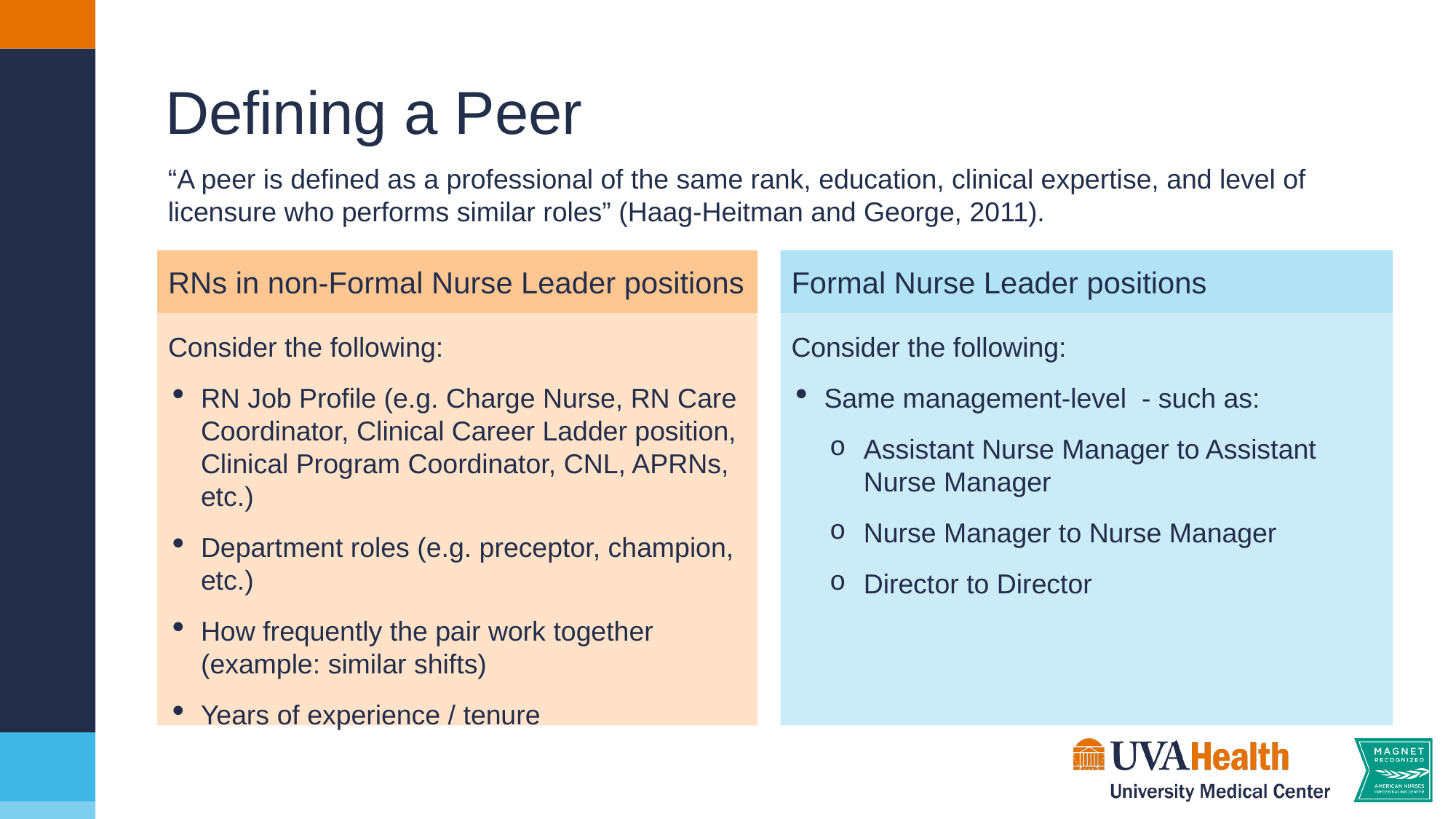

# Defining a Peer
“A peer is defined as a professional of the same rank, education, clinical expertise, and level of licensure who performs similar roles” (Haag-Heitman and George, 2011).
RNs in non-Formal Nurse Leader positions
Formal Nurse Leader positions

Consider the following:
RN Job Profile (e.g. Charge Nurse, RN Care Coordinator, Clinical Career Ladder position, Clinical Program Coordinator, CNL, APRNs, etc.)
Department roles (e.g. preceptor, champion, etc.)
How frequently the pair work together (example: similar shifts)
Years of experience / tenure

Consider the following:
Same management-level  - such as:
Assistant Nurse Manager to Assistant Nurse Manager
Nurse Manager to Nurse Manager
Director to Director